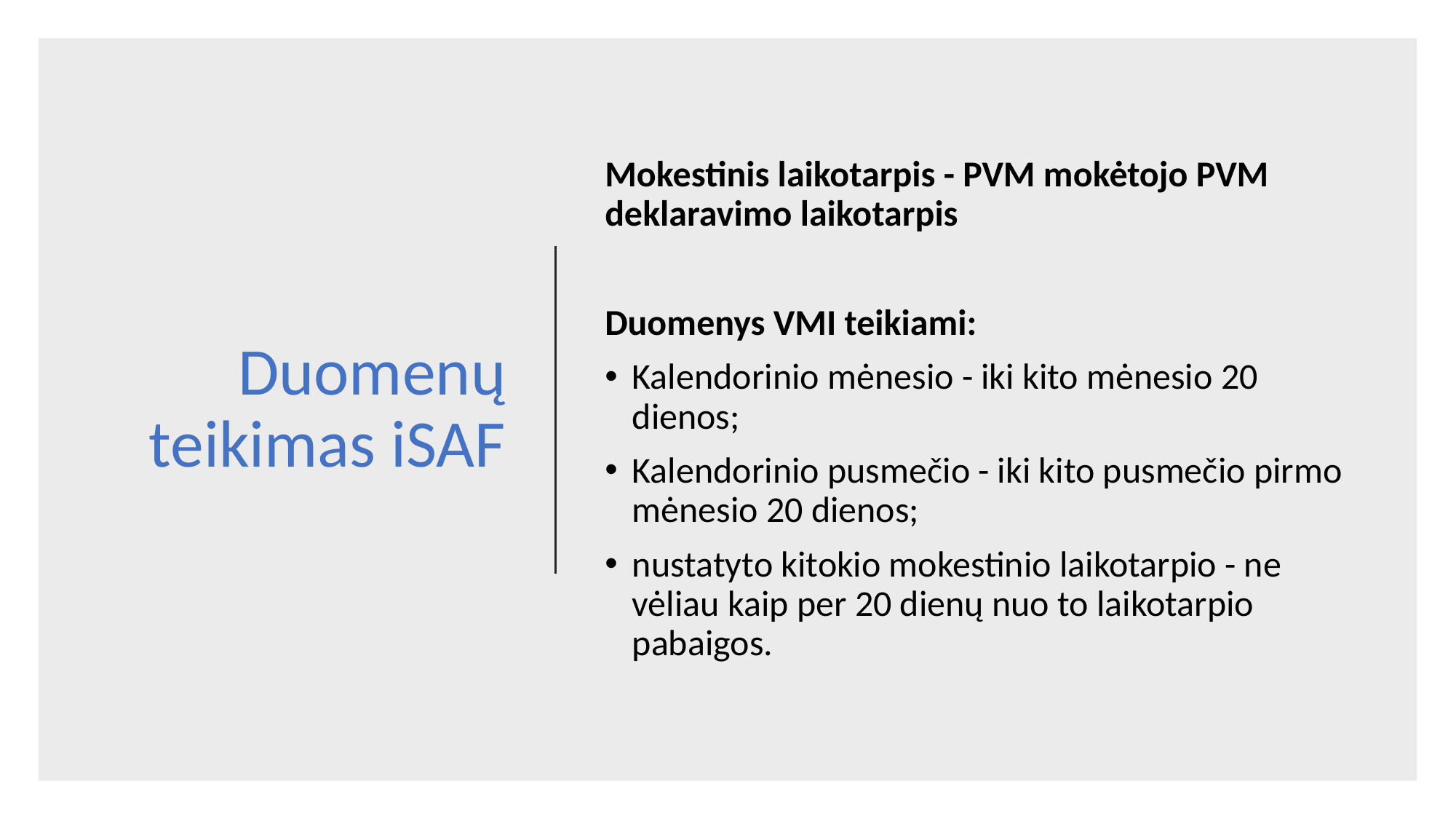

# Duomenų teikimas iSAF
Mokestinis laikotarpis - PVM mokėtojo PVM deklaravimo laikotarpis

Duomenys VMI teikiami:
Kalendorinio mėnesio - iki kito mėnesio 20 dienos;
Kalendorinio pusmečio - iki kito pusmečio pirmo mėnesio 20 dienos;
nustatyto kitokio mokestinio laikotarpio - ne vėliau kaip per 20 dienų nuo to laikotarpio pabaigos.